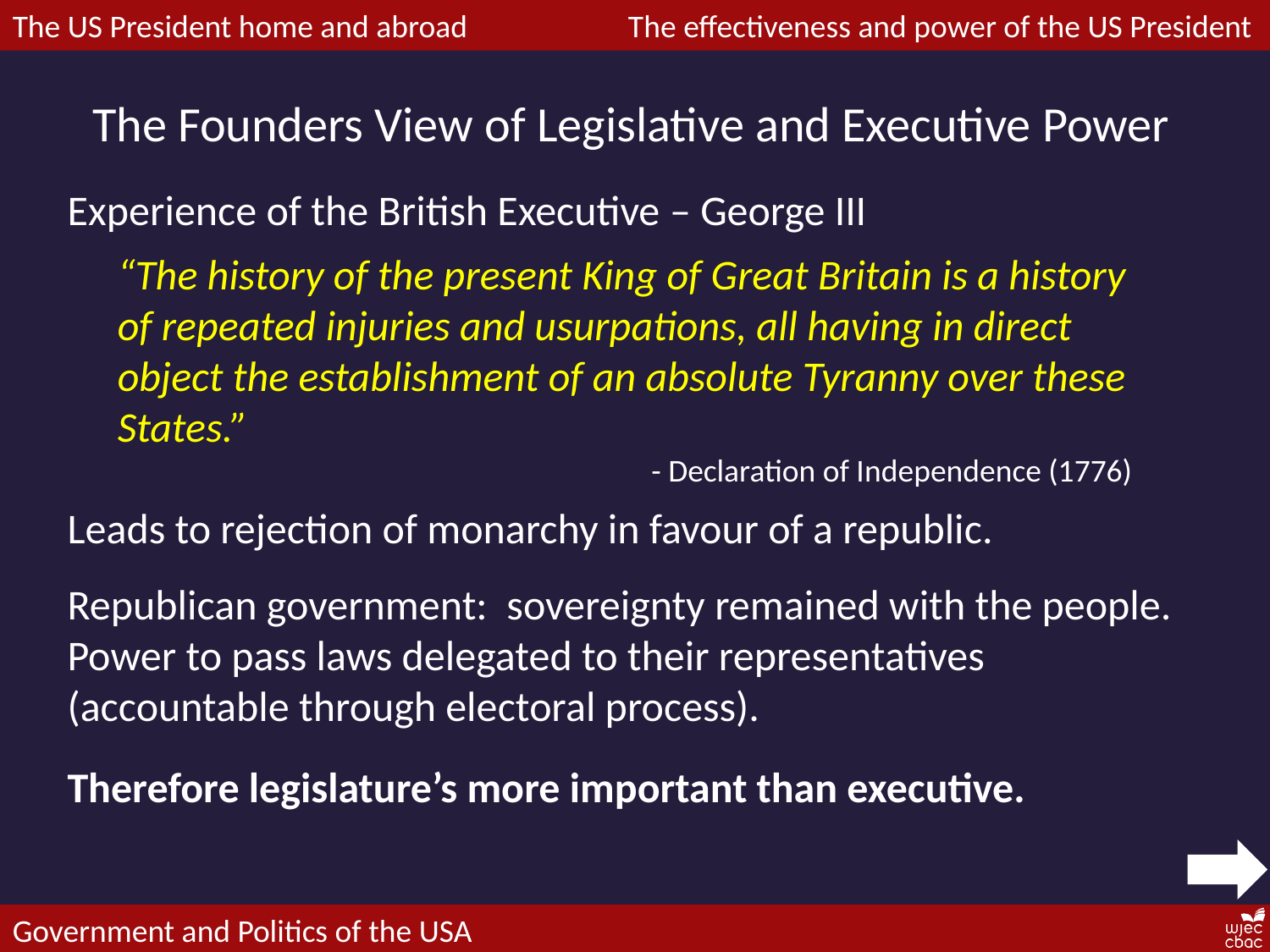

The Founders View of Legislative and Executive Power
Experience of the British Executive – George III
“The history of the present King of Great Britain is a history of repeated injuries and usurpations, all having in direct object the establishment of an absolute Tyranny over these States.”
- Declaration of Independence (1776)
Leads to rejection of monarchy in favour of a republic.
Republican government:  sovereignty remained with the people.
Power to pass laws delegated to their representatives (accountable through electoral process).

Therefore legislature’s more important than executive.